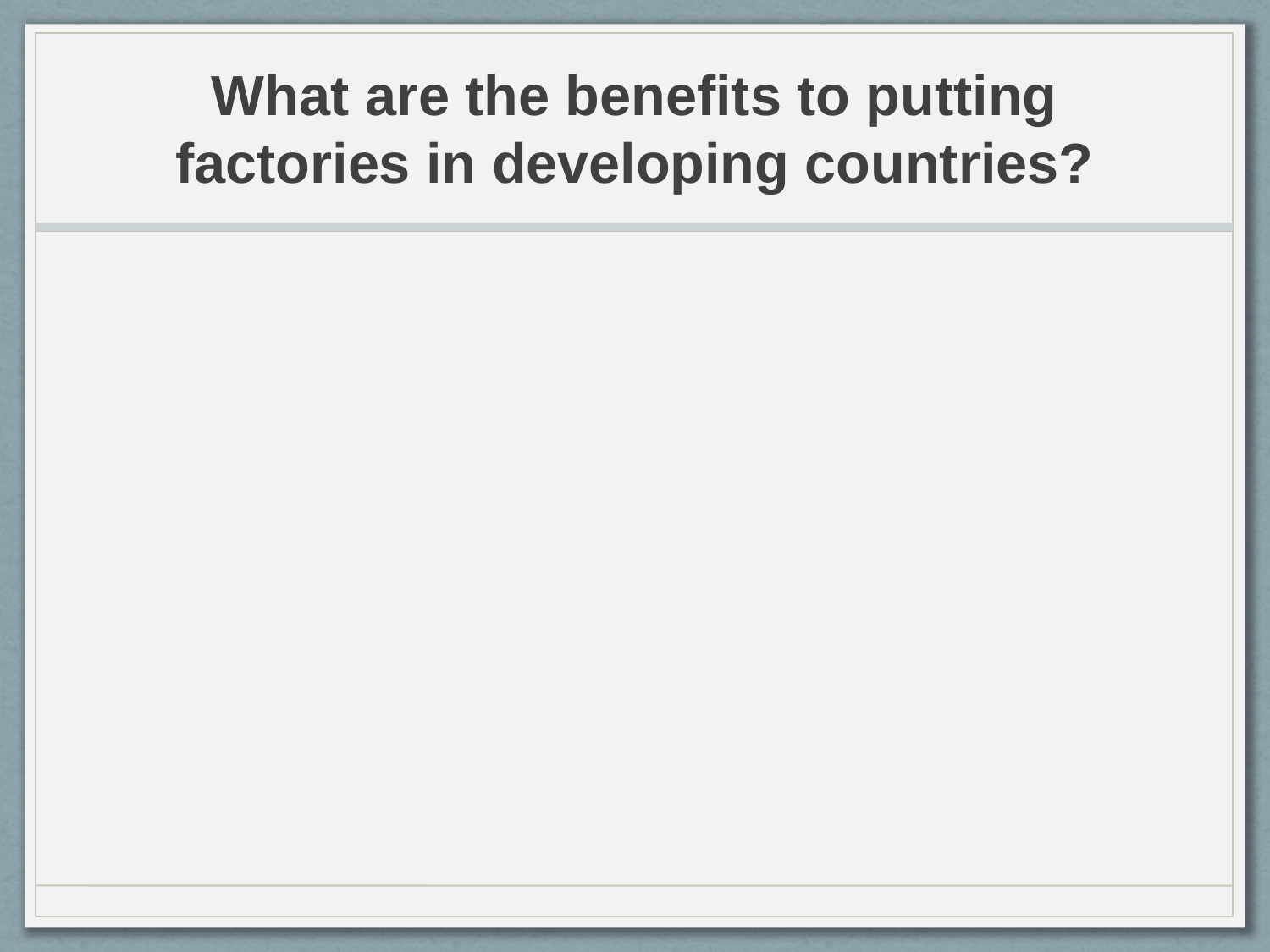

# What are the benefits to putting factories in developing countries?